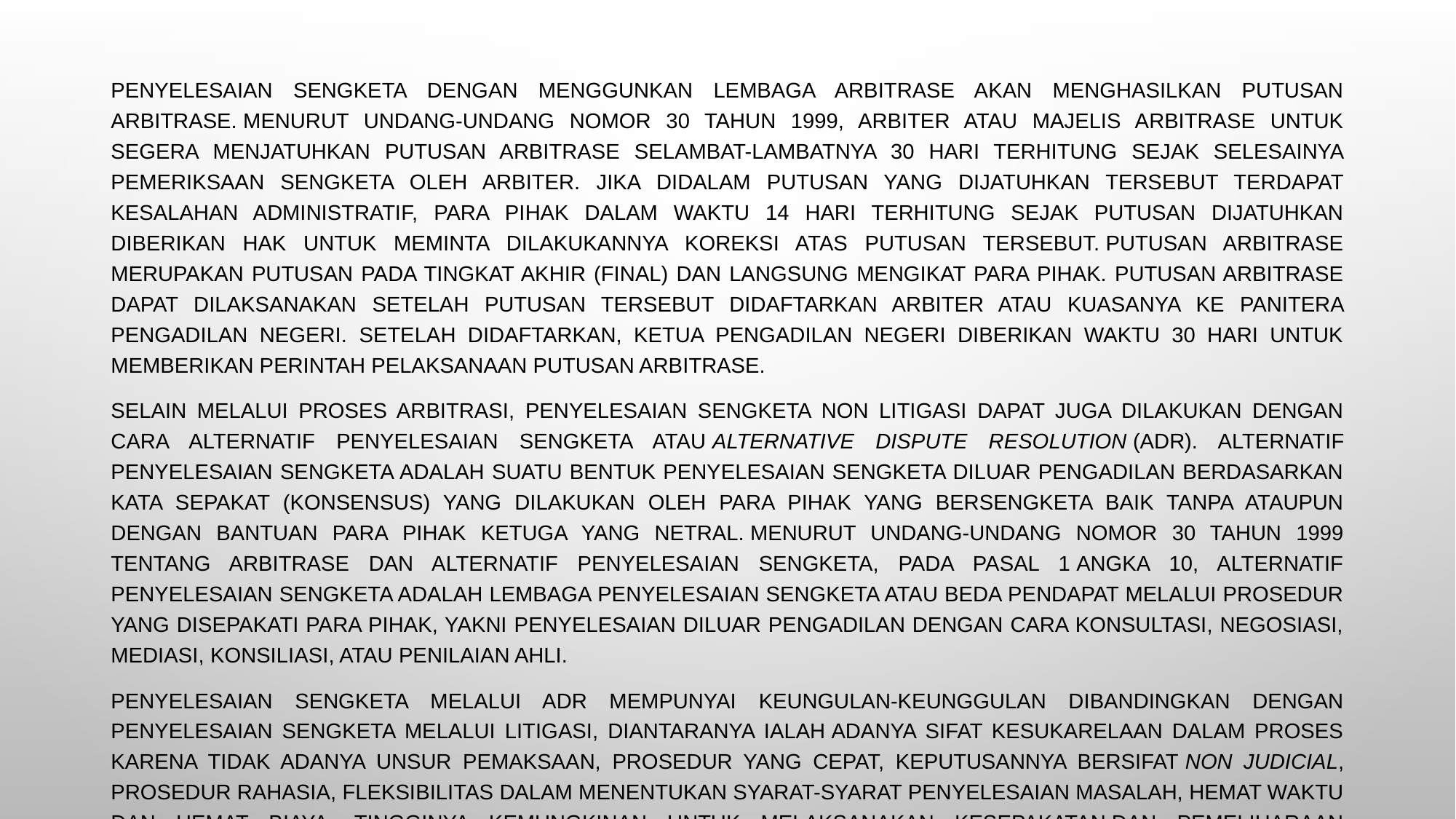

Penyelesaian sengketa dengan menggunkan lembaga arbitrase akan menghasilkan Putusan Arbitrase. Menurut undang-undang nomor 30 tahun 1999, arbiter atau majelis arbitrase untuk segera menjatuhkan putusan arbitrase selambat-lambatnya 30 hari terhitung sejak selesainya pemeriksaan sengketa oleh arbiter. Jika didalam putusan yang dijatuhkan tersebut terdapat kesalahan administratif, para pihak dalam waktu 14 hari terhitung sejak putusan dijatuhkan diberikan hak untuk meminta dilakukannya koreksi atas putusan tersebut. Putusan arbitrase merupakan putusan pada tingkat akhir (final) dan langsung mengikat para pihak. Putusan arbitrase dapat dilaksanakan setelah putusan tersebut didaftarkan arbiter atau kuasanya ke panitera pengadilan negeri. Setelah didaftarkan, ketua pengadilan negeri diberikan waktu 30 hari untuk memberikan perintah pelaksanaan putusan arbitrase.
Selain melalui proses arbitrasi, penyelesaian sengketa non litigasi dapat juga dilakukan dengan cara alternatif penyelesaian sengketa atau alternative dispute resolution (ADR). Alternatif penyelesaian sengketa adalah suatu bentuk penyelesaian sengketa diluar pengadilan berdasarkan kata sepakat (konsensus) yang dilakukan oleh para pihak yang bersengketa baik tanpa ataupun dengan bantuan para pihak ketuga yang netral. Menurut Undang-Undang nomor 30 tahun 1999 tentang Arbitrase dan Alternatif Penyelesaian Sengketa, pada pasal 1 angka 10, alternatif penyelesaian sengketa adalah lembaga penyelesaian sengketa atau beda pendapat melalui prosedur yang disepakati para pihak, yakni penyelesaian diluar pengadilan dengan cara konsultasi, negosiasi, mediasi, konsiliasi, atau penilaian ahli.
Penyelesaian sengketa melalui ADR mempunyai keungulan-keunggulan dibandingkan dengan penyelesaian sengketa melalui litigasi, diantaranya ialah adanya sifat kesukarelaan dalam proses karena tidak adanya unsur pemaksaan, prosedur yang cepat, keputusannya bersifat non judicial, prosedur rahasia, fleksibilitas dalam menentukan syarat-syarat penyelesaian masalah, hemat waktu dan hemat biaya, tingginya kemungkinan untuk melaksanakan kesepakatan dan pemeliharaan hubungan kerja.